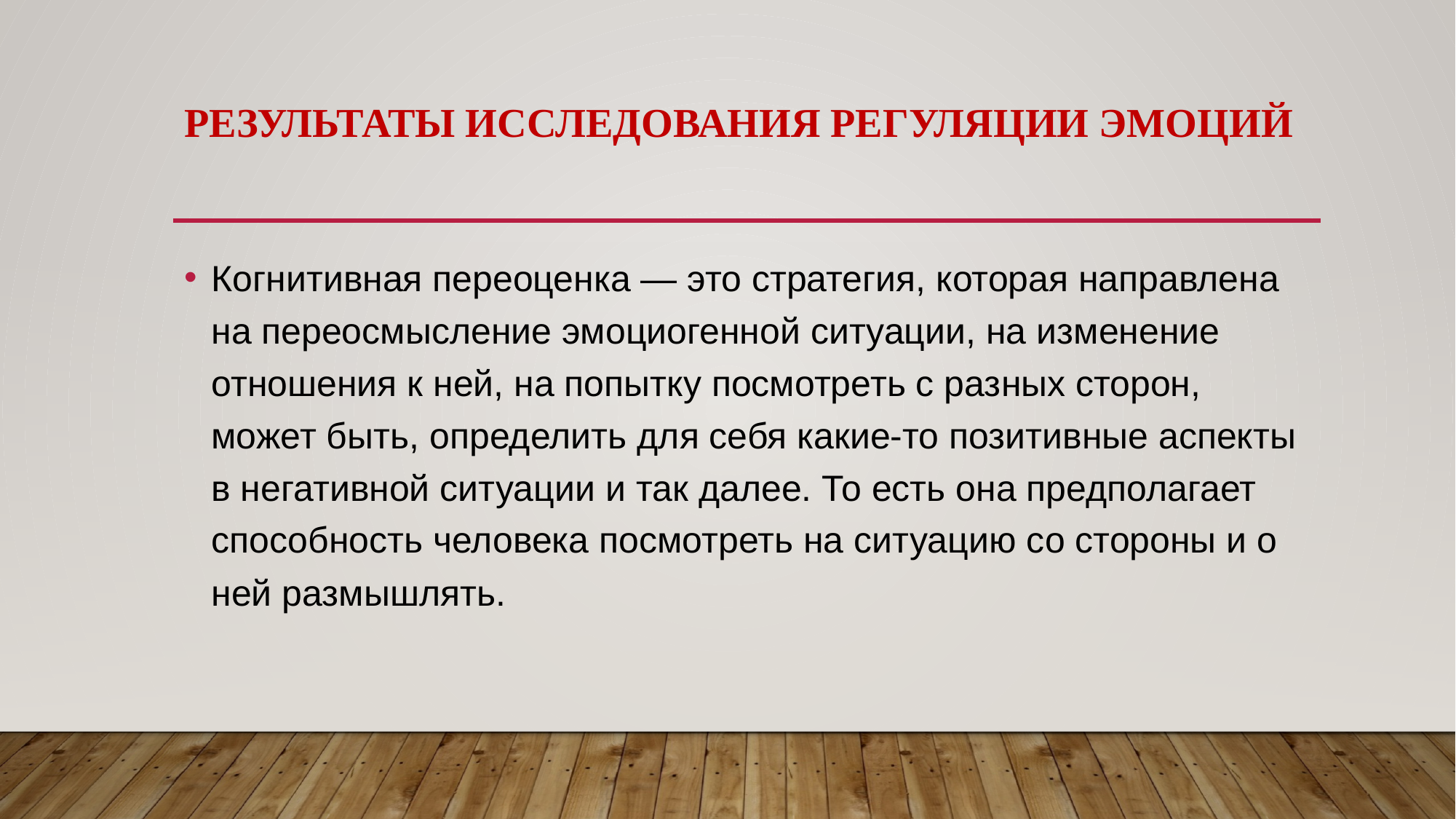

# Результаты исследования регуляции эмоций
Когнитивная переоценка ― это стратегия, которая направлена на переосмысление эмоциогенной ситуации, на изменение отношения к ней, на попытку посмотреть с разных сторон, может быть, определить для себя какие-то позитивные аспекты в негативной ситуации и так далее. То есть она предполагает способность человека посмотреть на ситуацию со стороны и о ней размышлять.